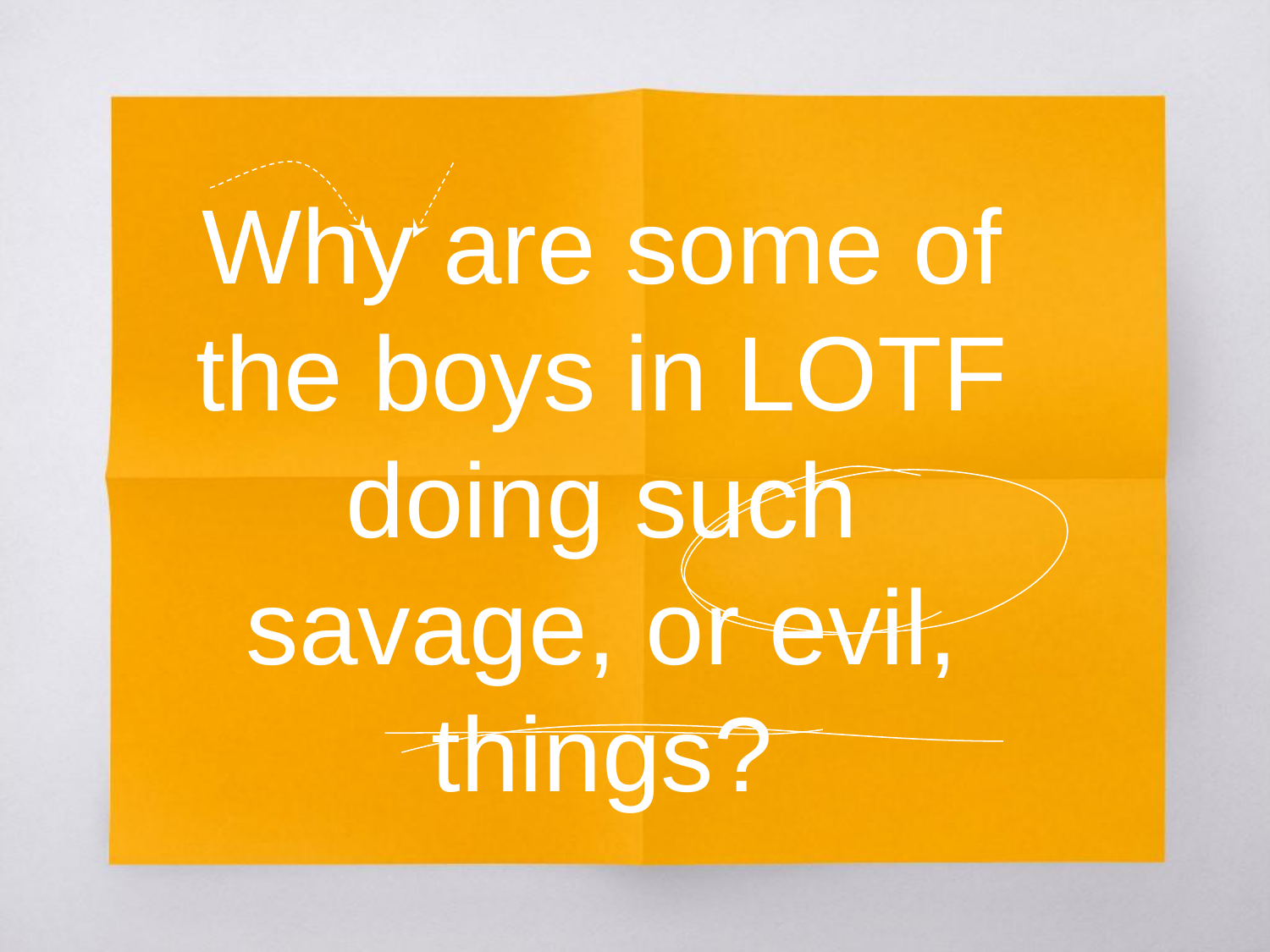

# Why are some of the boys in LOTF doing such savage, or evil, things?